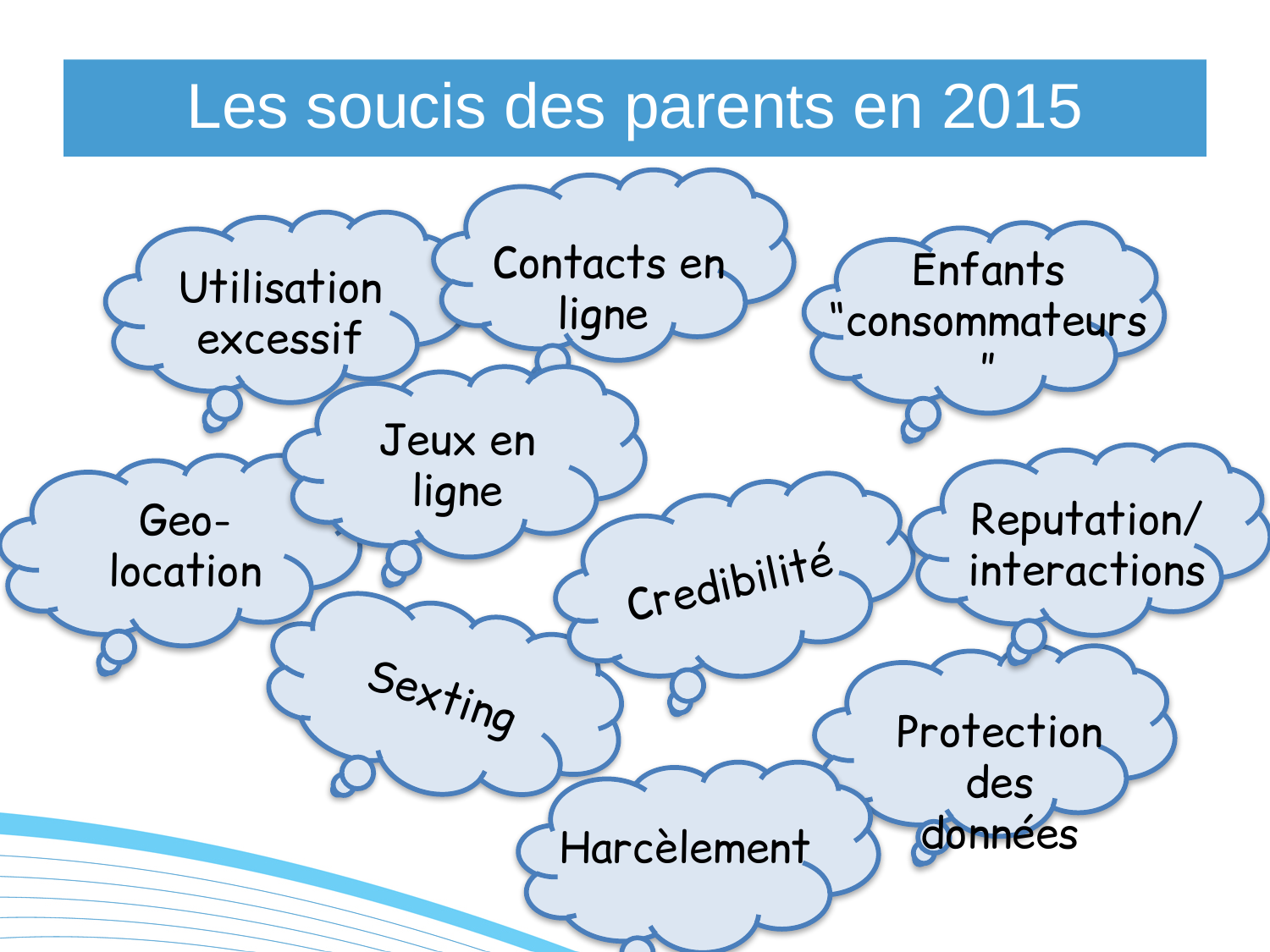

# Les soucis des parents en 2015

Contacts en ligne

Utilisation excessif

Enfants “consommateurs”

Jeux en ligne

Reputation/ interactions

Geo-location

Credibilité

Sexting

Protection des données

Harcèlement